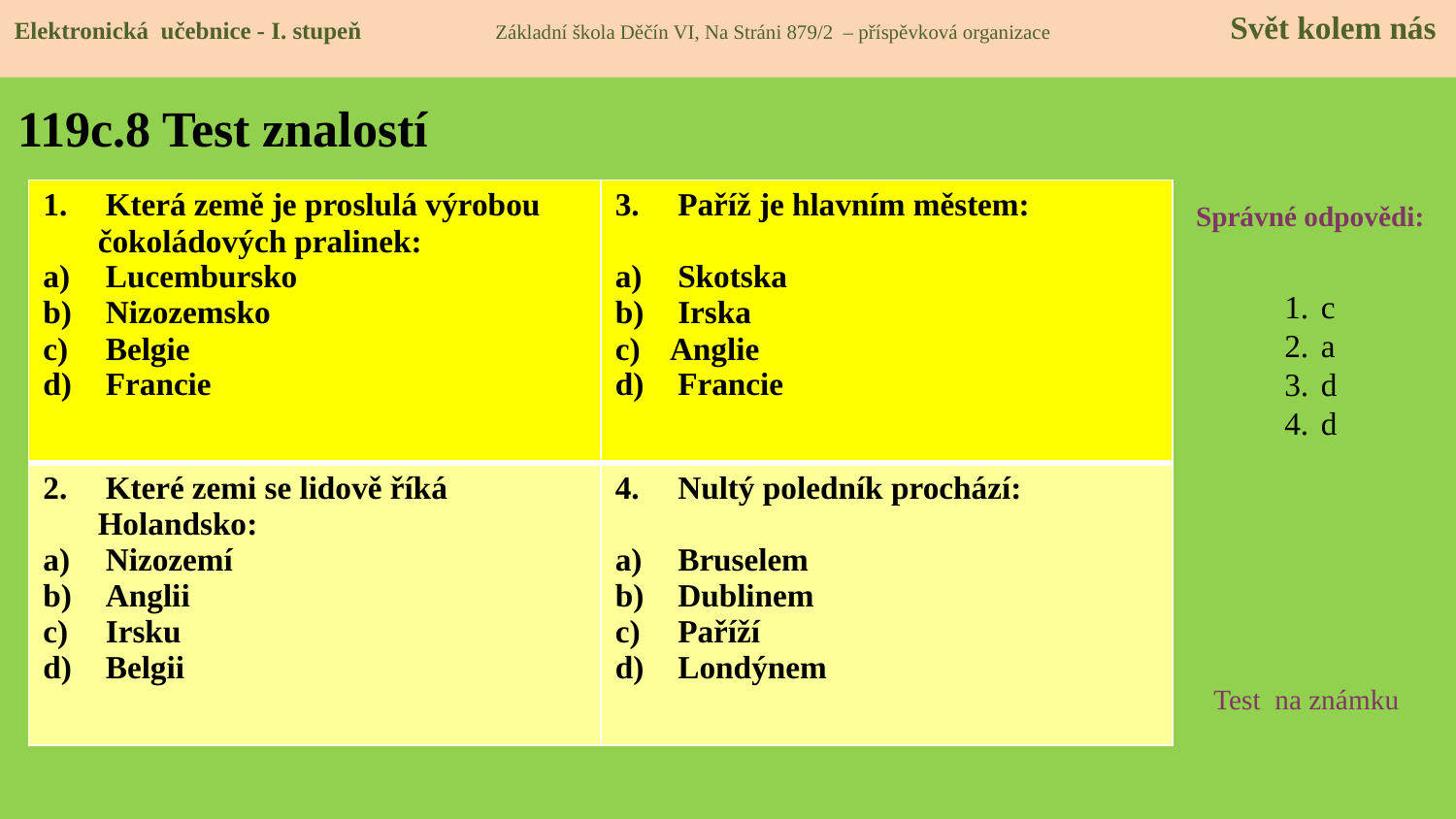

Elektronická  učebnice - I. stupeň                      Základní škola Děčín VI, Na Stráni 879/2  – příspěvková organizace                       	          Svět kolem nás

# 119c.8 Test znalostí
| Která země je proslulá výrobou čokoládových pralinek: Lucembursko Nizozemsko Belgie Francie | Paříž je hlavním městem: Skotska Irska Anglie Francie |
| --- | --- |
| Které zemi se lidově říká Holandsko: Nizozemí Anglii Irsku Belgii | Nultý poledník prochází: Bruselem Dublinem Paříží Londýnem |
Správné odpovědi:

c
a
d
d

Test  na známku